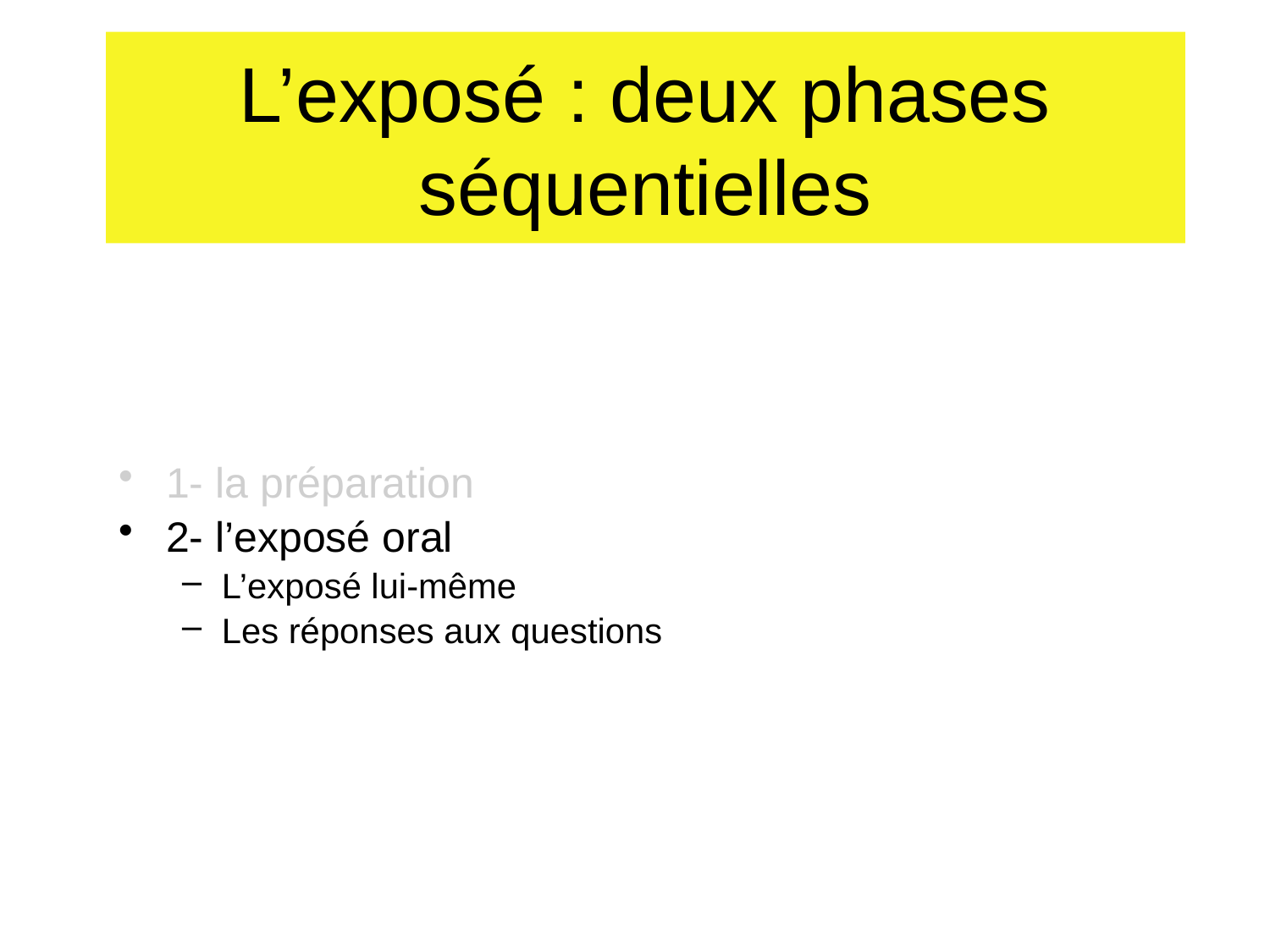

# L’exposé : deux phases séquentielles
1- la préparation
2- l’exposé oral
L’exposé lui-même
Les réponses aux questions